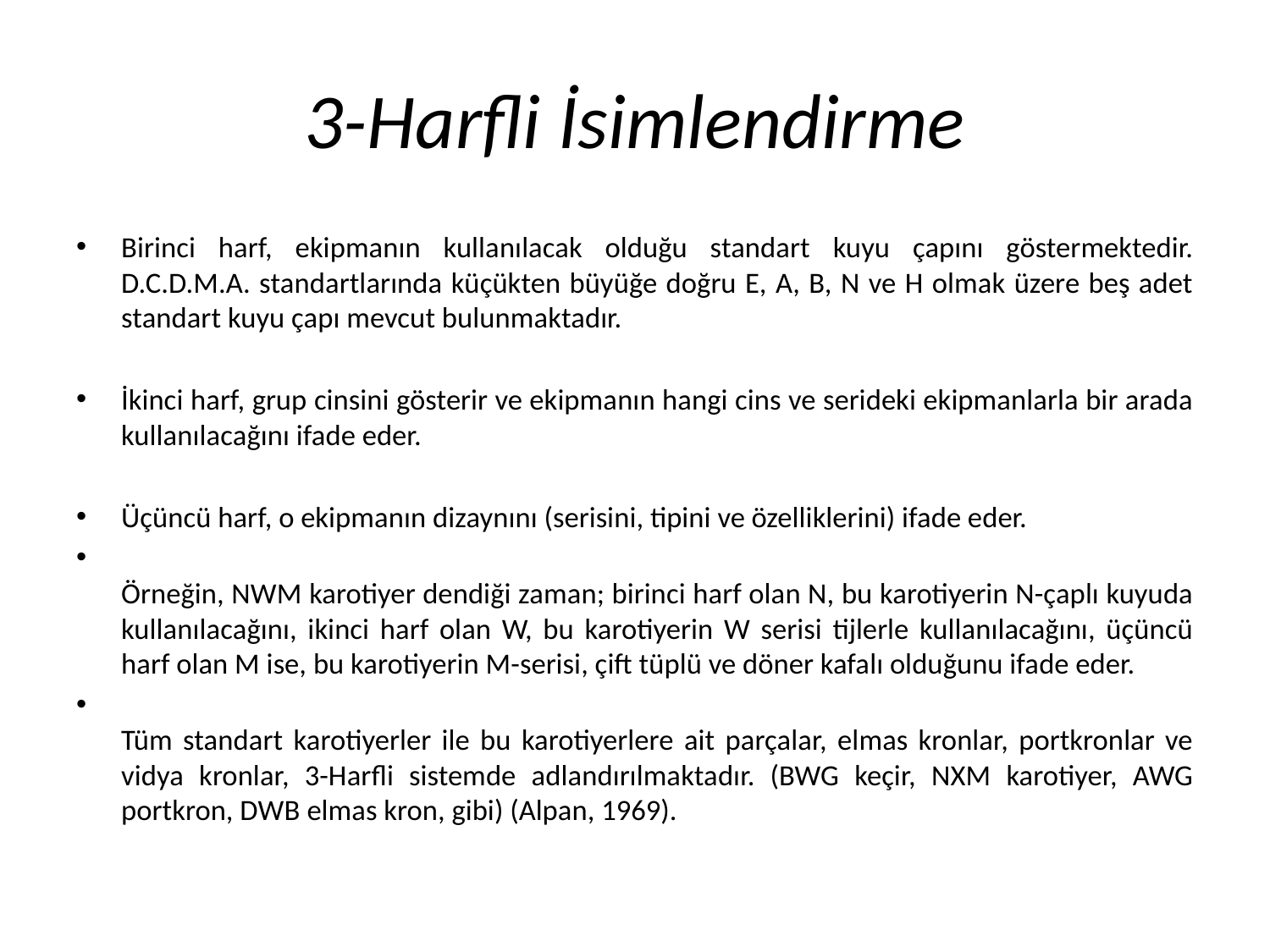

# 3-Harfli İsimlendirme
Birinci harf, ekipmanın kullanılacak olduğu standart kuyu çapını göstermektedir. D.C.D.M.A. standartlarında küçükten büyüğe doğru E, A, B, N ve H olmak üzere beş adet standart kuyu çapı mevcut bulunmaktadır.

İkinci harf, grup cinsini gösterir ve ekipmanın hangi cins ve serideki ekipmanlarla bir arada kullanılacağını ifade eder.

Üçüncü harf, o ekipmanın dizaynını (serisini, tipini ve özelliklerini) ifade eder.
Örneğin, NWM karotiyer dendiği zaman; birinci harf olan N, bu karotiyerin N-çaplı kuyuda kullanılacağını, ikinci harf olan W, bu karotiyerin W serisi tijlerle kullanılacağını, üçüncü harf olan M ise, bu karotiyerin M-serisi, çift tüplü ve döner kafalı olduğunu ifade eder.
Tüm standart karotiyerler ile bu karotiyerlere ait parçalar, elmas kronlar, portkronlar ve vidya kronlar, 3-Harfli sistemde adlandırılmaktadır. (BWG keçir, NXM karotiyer, AWG portkron, DWB elmas kron, gibi) (Alpan, 1969).